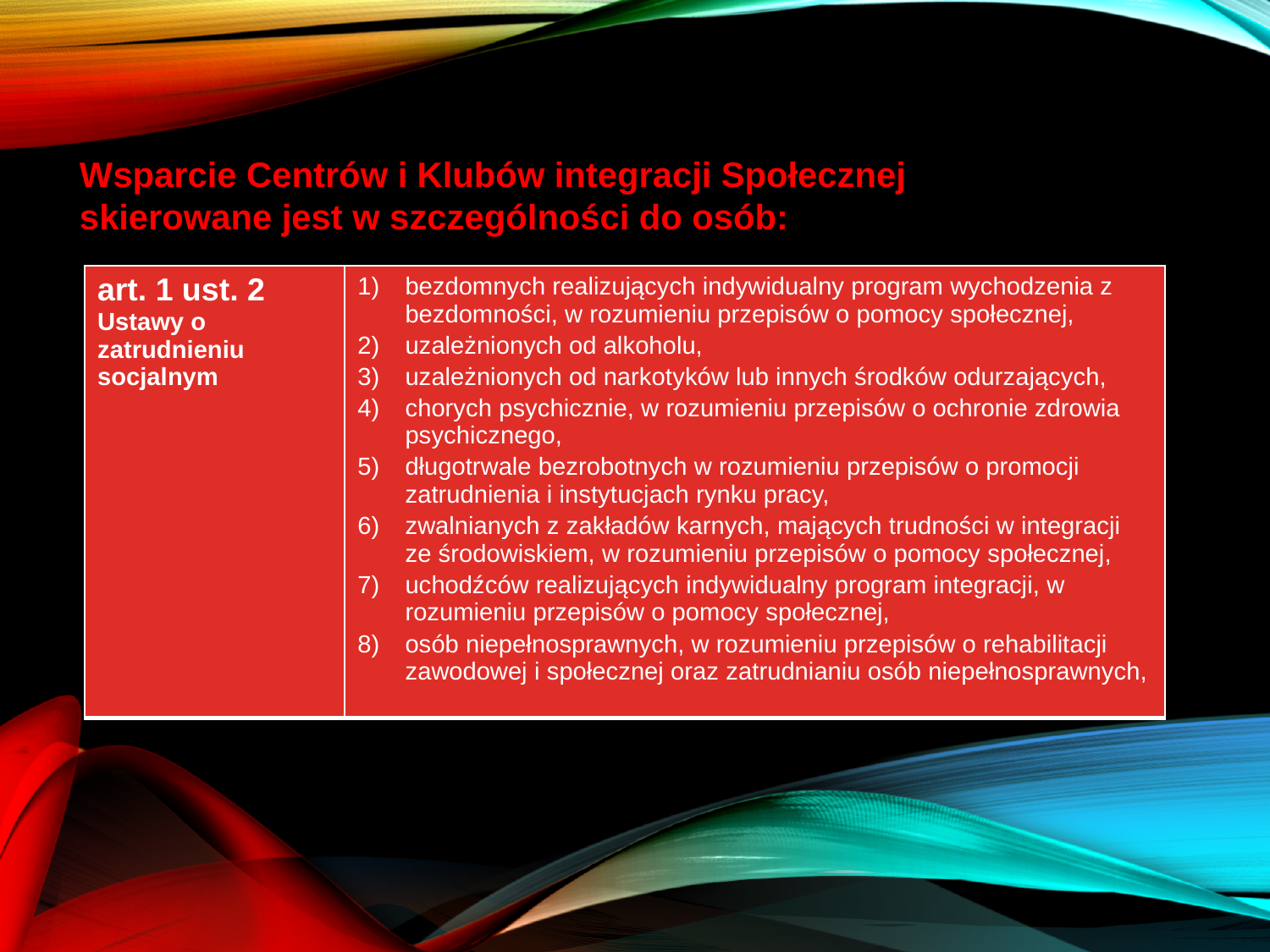

Wsparcie Centrów i Klubów integracji Społecznej skierowane jest w szczególności do osób:
| art. 1 ust. 2 Ustawy o zatrudnieniu socjalnym | bezdomnych realizujących indywidualny program wychodzenia z bezdomności, w rozumieniu przepisów o pomocy społecznej, uzależnionych od alkoholu, uzależnionych od narkotyków lub innych środków odurzających, chorych psychicznie, w rozumieniu przepisów o ochronie zdrowia psychicznego, długotrwale bezrobotnych w rozumieniu przepisów o promocji zatrudnienia i instytucjach rynku pracy, zwalnianych z zakładów karnych, mających trudności w integracji ze środowiskiem, w rozumieniu przepisów o pomocy społecznej, uchodźców realizujących indywidualny program integracji, w rozumieniu przepisów o pomocy społecznej, osób niepełnosprawnych, w rozumieniu przepisów o rehabilitacji zawodowej i społecznej oraz zatrudnianiu osób niepełnosprawnych, |
| --- | --- |